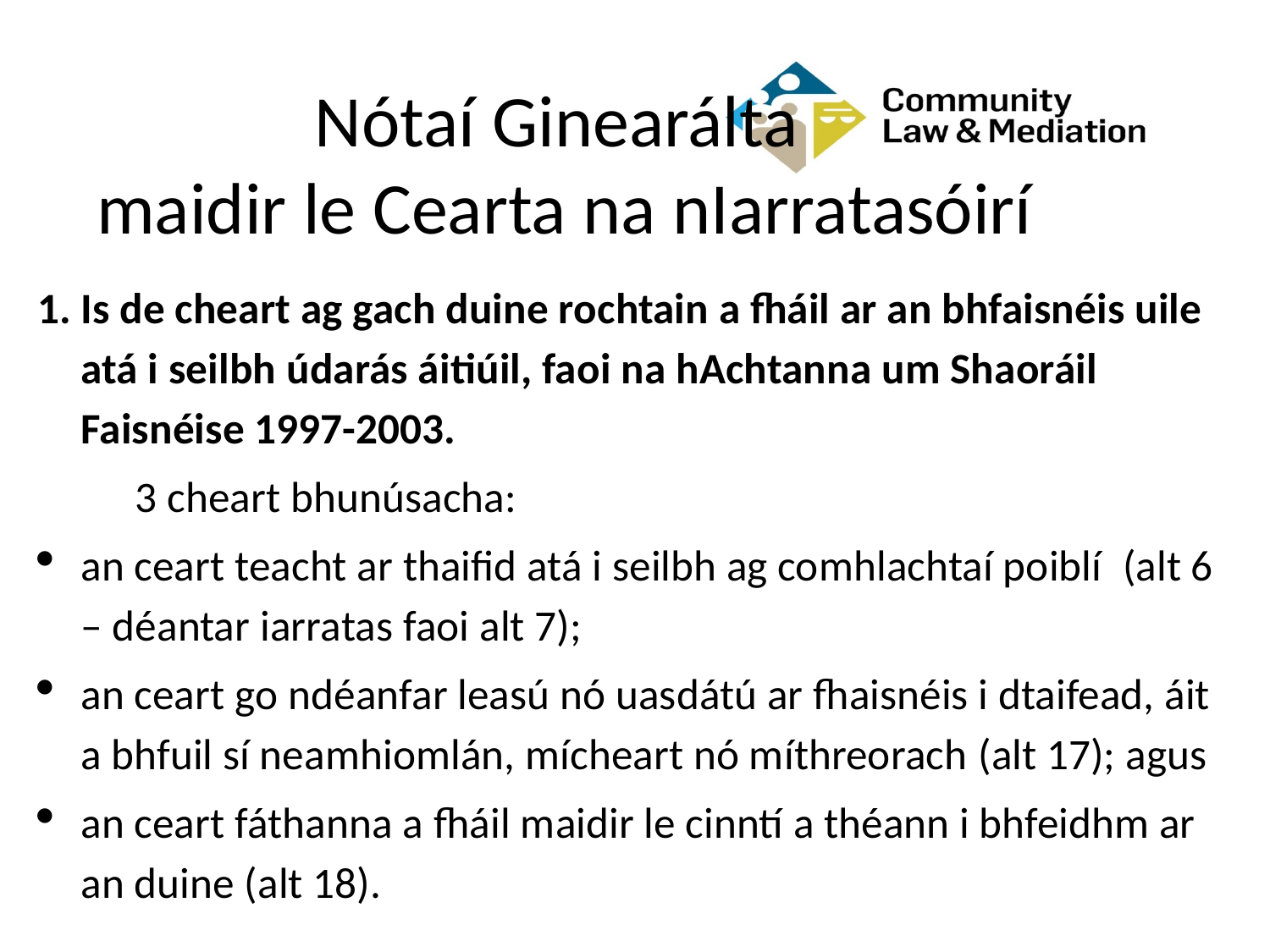

# Nótaí Ginearálta maidir le Cearta na nIarratasóirí
Is de cheart ag gach duine rochtain a fháil ar an bhfaisnéis uile atá i seilbh údarás áitiúil, faoi na hAchtanna um Shaoráil Faisnéise 1997-2003.
	3 cheart bhunúsacha:
an ceart teacht ar thaifid atá i seilbh ag comhlachtaí poiblí  (alt 6 – déantar iarratas faoi alt 7);
an ceart go ndéanfar leasú nó uasdátú ar fhaisnéis i dtaifead, áit a bhfuil sí neamhiomlán, mícheart nó míthreorach (alt 17); agus
an ceart fáthanna a fháil maidir le cinntí a théann i bhfeidhm ar an duine (alt 18).